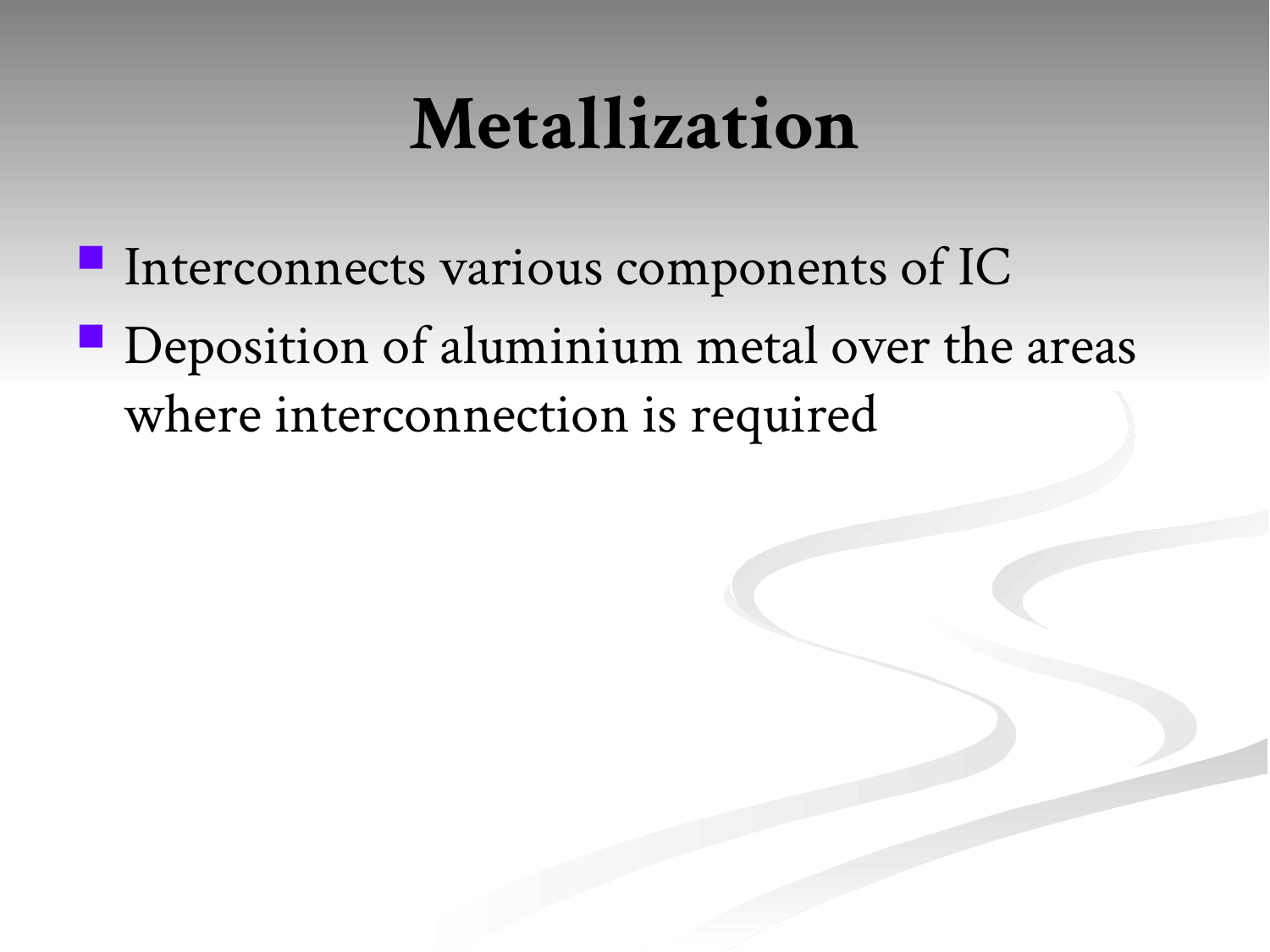

# Metallization
Interconnects various components of IC
Deposition of aluminium metal over the areas where interconnection is required